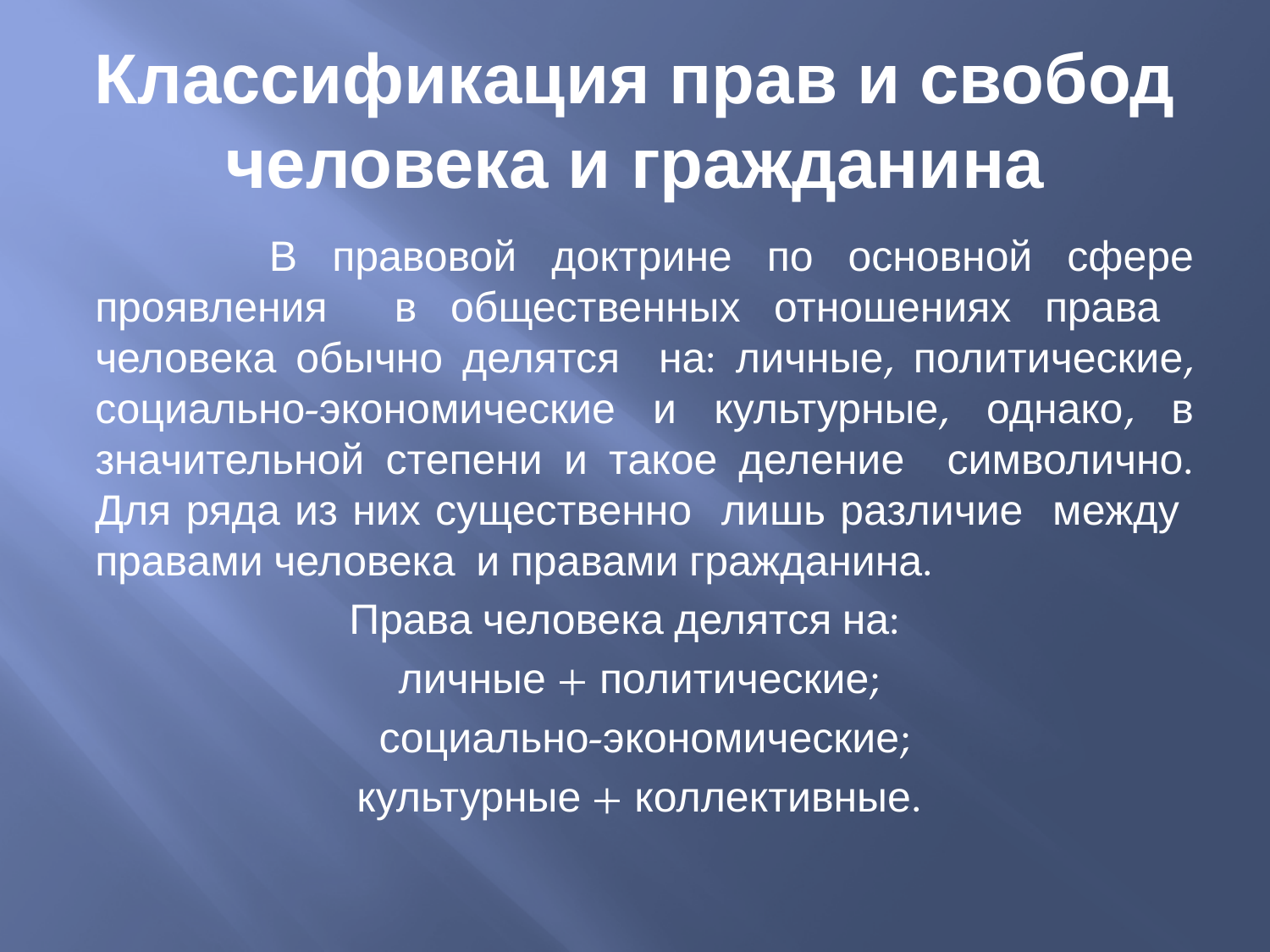

# Классификация прав и свобод человека и гражданина
     В правовой доктрине по основной сфере проявления  в общественных отношениях права  человека обычно делятся  на: личные, политические, социально-экономические и культурные, однако, в значительной степени и такое деление  символично. Для ряда из них существенно  лишь различие  между  правами человека  и правами гражданина.
                        Права человека делятся на:
личные + политические;
социально-экономические;
культурные + коллективные.